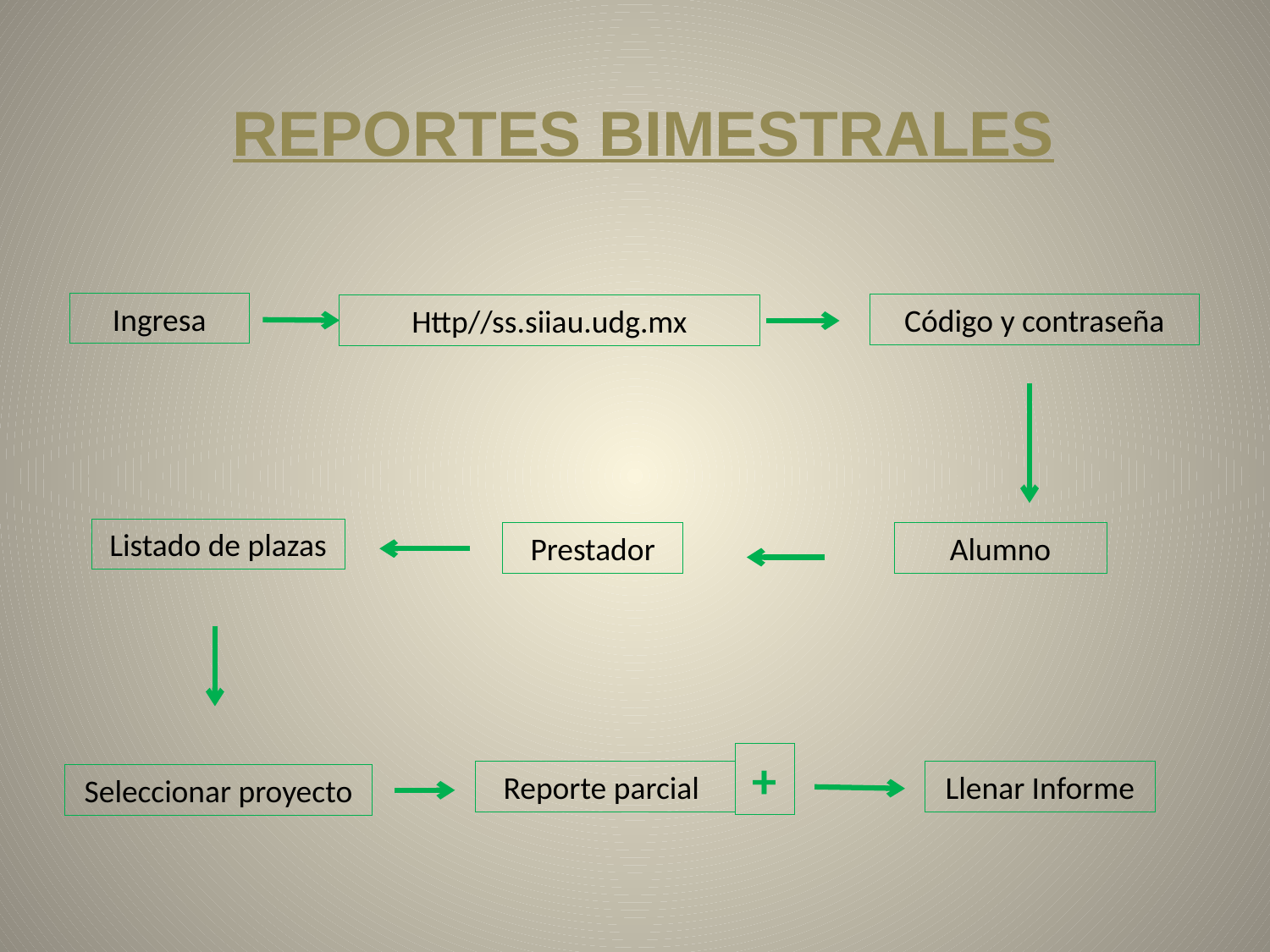

REPORTES BIMESTRALES
Ingresa
Código y contraseña
Http//ss.siiau.udg.mx
Listado de plazas
Prestador
Alumno
+
Reporte parcial
Llenar Informe
Seleccionar proyecto